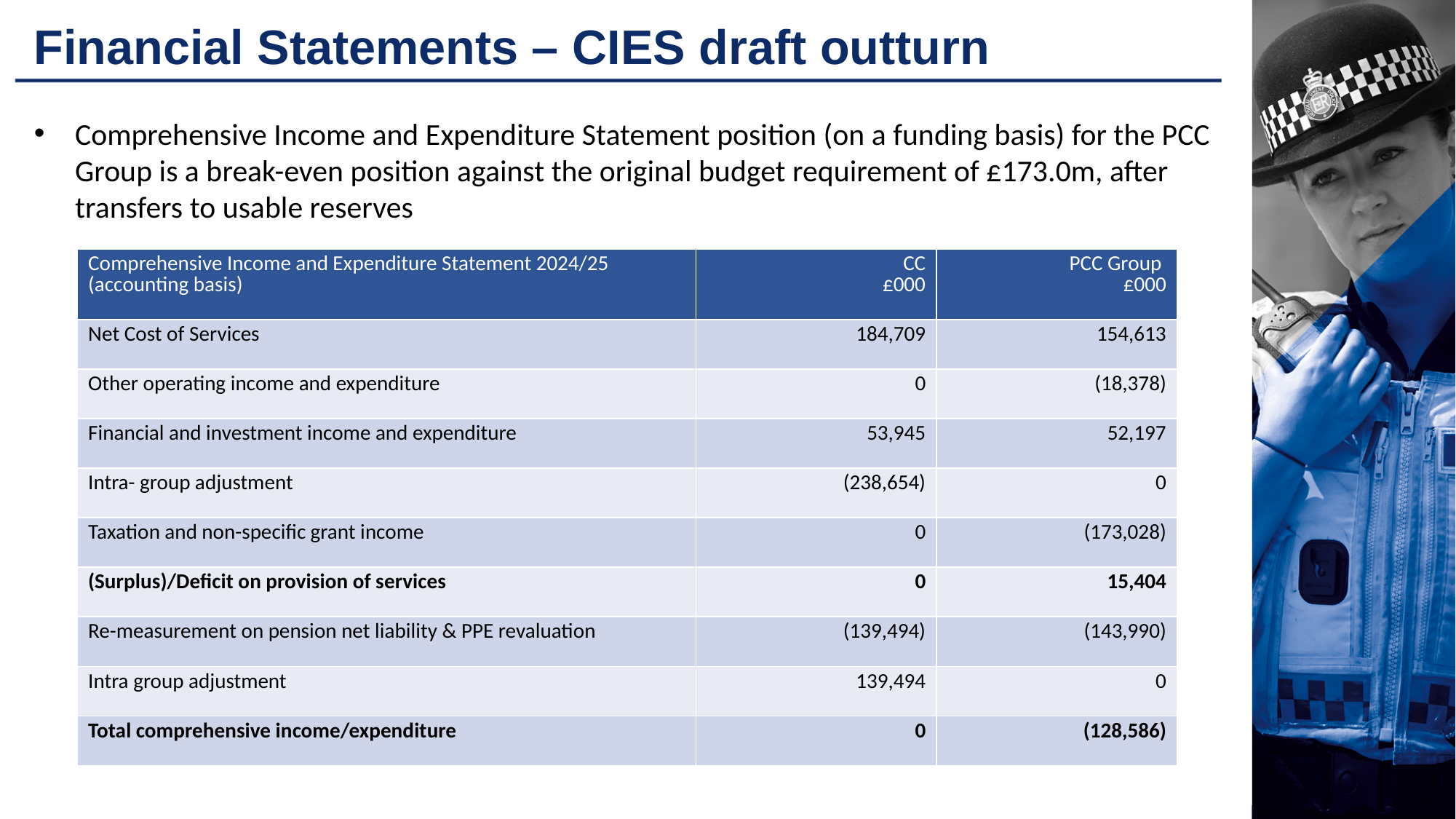

# Financial Statements – CIES draft outturn
Comprehensive Income and Expenditure Statement position (on a funding basis) for the PCC Group is a break-even position against the original budget requirement of £173.0m, after transfers to usable reserves
| Comprehensive Income and Expenditure Statement 2024/25 (accounting basis) | CC £000 | PCC Group £000 |
| --- | --- | --- |
| Net Cost of Services | 184,709 | 154,613 |
| Other operating income and expenditure | 0 | (18,378) |
| Financial and investment income and expenditure | 53,945 | 52,197 |
| Intra- group adjustment | (238,654) | 0 |
| Taxation and non-specific grant income | 0 | (173,028) |
| (Surplus)/Deficit on provision of services | 0 | 15,404 |
| Re-measurement on pension net liability & PPE revaluation | (139,494) | (143,990) |
| Intra group adjustment | 139,494 | 0 |
| Total comprehensive income/expenditure | 0 | (128,586) |